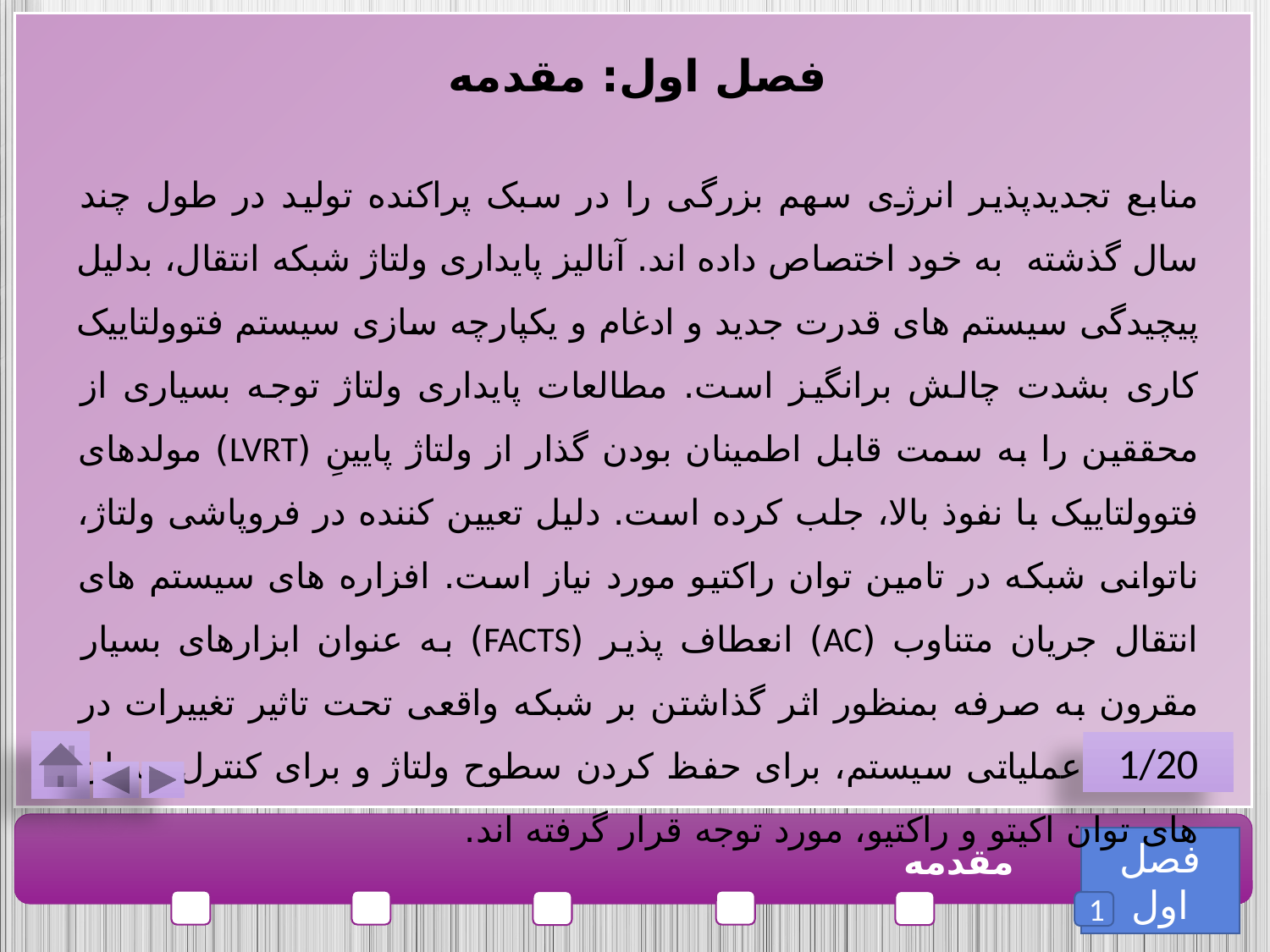

فصل اول: مقدمه

منابع تجدیدپذیر انرژی سهم بزرگی را در سبک پراکنده تولید در طول چند سال گذشته  به خود اختصاص داده اند. آنالیز پایداری ولتاژ شبکه انتقال، بدلیل پیچیدگی سیستم های قدرت جدید و ادغام و یکپارچه سازی سیستم فتوولتاییک کاری بشدت چالش برانگیز است. مطالعات پایداری ولتاژ توجه بسیاری از محققین را به سمت قابل اطمینان بودن گذار از ولتاژ پایینِ (LVRT) مولدهای فتوولتاییک با نفوذ بالا، جلب کرده است. دلیل تعیین کننده در فروپاشی ولتاژ، ناتوانی شبکه در تامین توان راکتیو مورد نیاز است. افزاره های سیستم های انتقال جریان متناوب (AC) انعطاف پذیر (FACTS) به عنوان ابزارهای بسیار مقرون به صرفه بمنظور اثر گذاشتن بر شبکه واقعی تحت تاثیر تغییرات در شرایط عملیاتی سیستم، برای حفظ کردن سطوح ولتاژ و برای کنترل جریان های توان اکیتو و راکتیو، مورد توجه قرار گرفته اند.

1/20

فصل اول
مقدمه

1